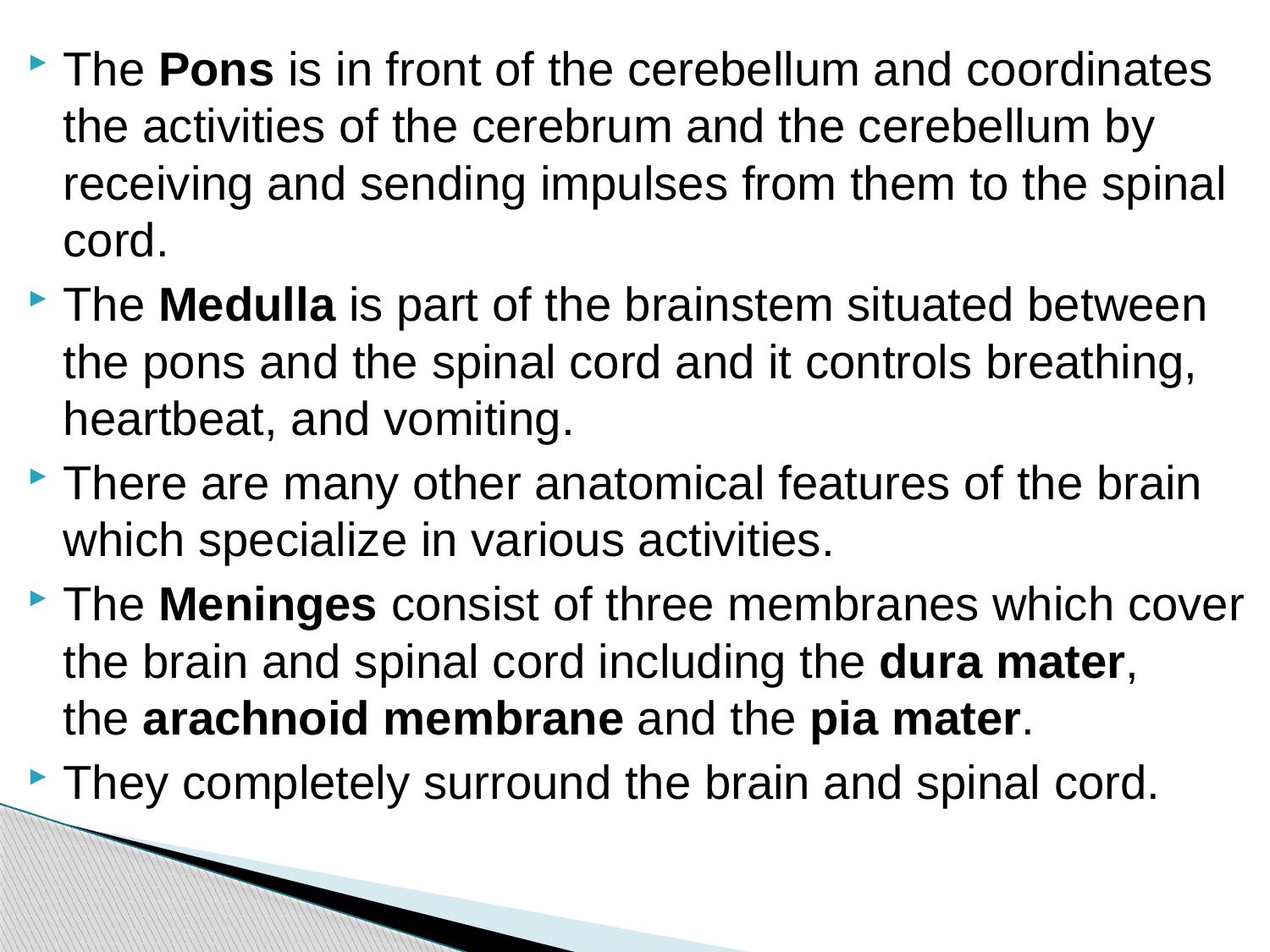

The Pons is in front of the cerebellum and coordinates the activities of the cerebrum and the cerebellum by receiving and sending impulses from them to the spinal cord.
The Medulla is part of the brainstem situated between the pons and the spinal cord and it controls breathing, heartbeat, and vomiting.
There are many other anatomical features of the brain which specialize in various activities.
The Meninges consist of three membranes which cover the brain and spinal cord including the dura mater, the arachnoid membrane and the pia mater.
They completely surround the brain and spinal cord.